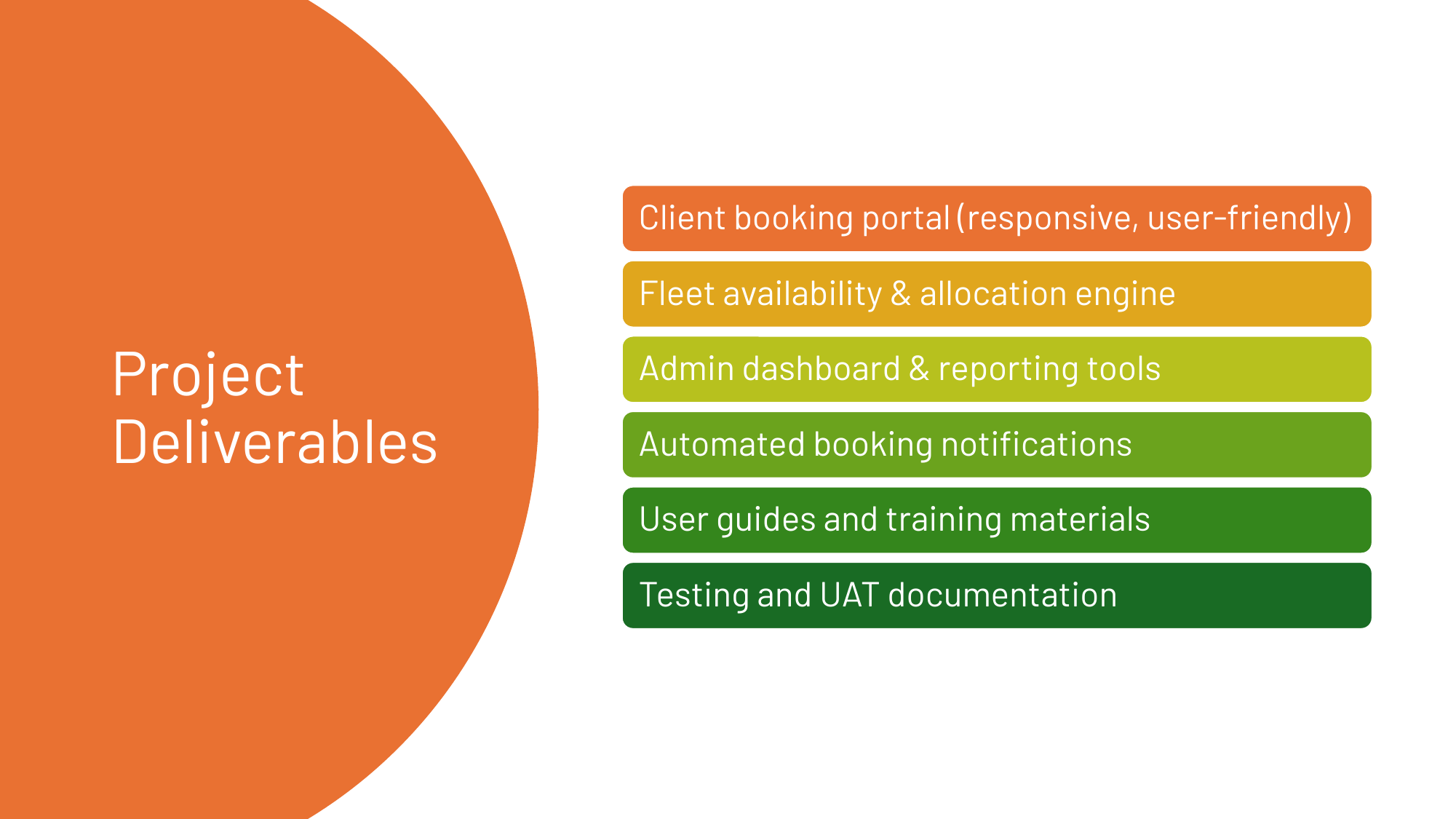

Client booking portal (responsive, user-friendly)
Fleet availability & allocation engine
Admin dashboard & reporting tools
Automated booking notifications
User guides and training materials
Testing and UAT documentation
# Project Deliverables